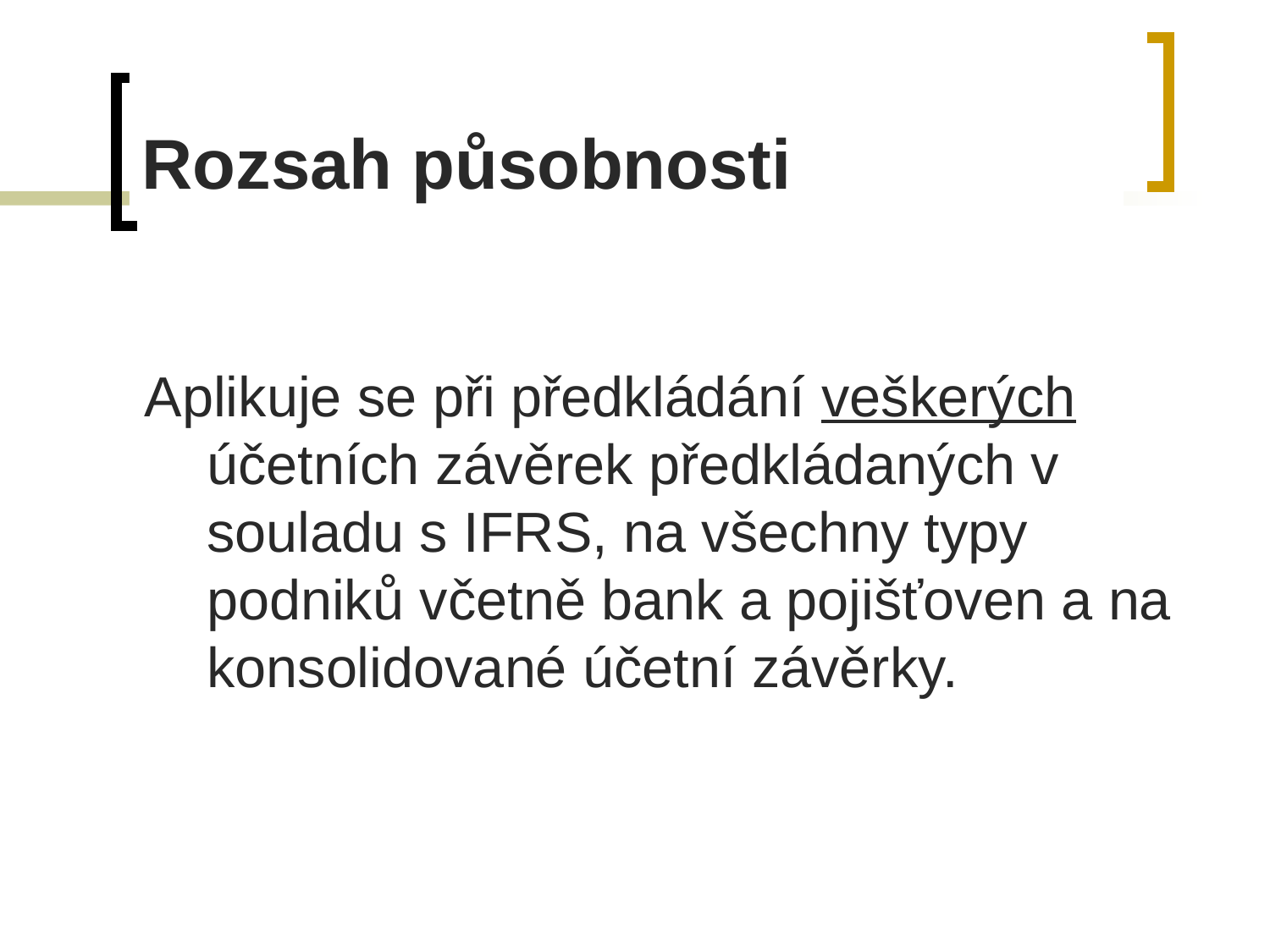

# Rozsah působnosti

Aplikuje se při předkládání veškerých účetních závěrek předkládaných v souladu s IFRS, na všechny typy podniků včetně bank a pojišťoven a na konsolidované účetní závěrky.